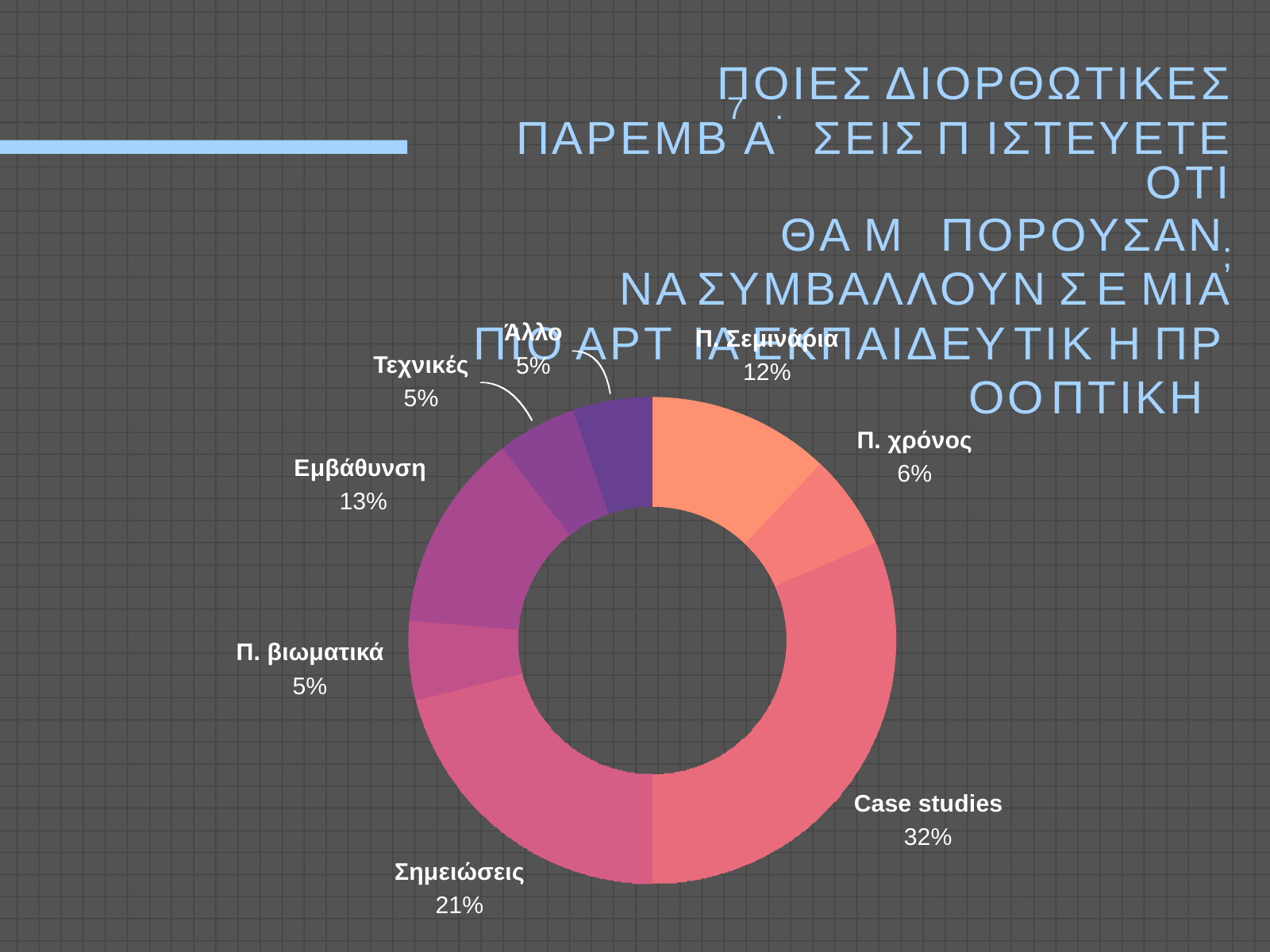

ΠΟΙΕΣ ΔΙΟΡΘΩΤΙΚΕΣ ΠΑΡΕΜΒ7Α.    ΣΕΙΣ Π  ΙΣΤΕΥΕΤΕ ΟΤΙ
ΘΑ Μ 	ΠΟΡΟΥΣΑΝ 	ΝΑ ΣΥΜΒΑΛΛΟΥΝ Σ Ε ΜΙΑ ΠΙΟ ΑΡΤ   ΙΑ ΕΚΠΑΙΔΕΥ ΤΙΚ  Η ΠΡ 	ΟΟ ΠΤΙΚΗ

;
Άλλο
5%
Π. Σεμινάρια
12%
Τεχνικές
5%

Π. χρόνος
6%

Εμβάθυνση
13%

Π. βιωματικά
5%

Case studies
32%
Σημειώσεις
21%